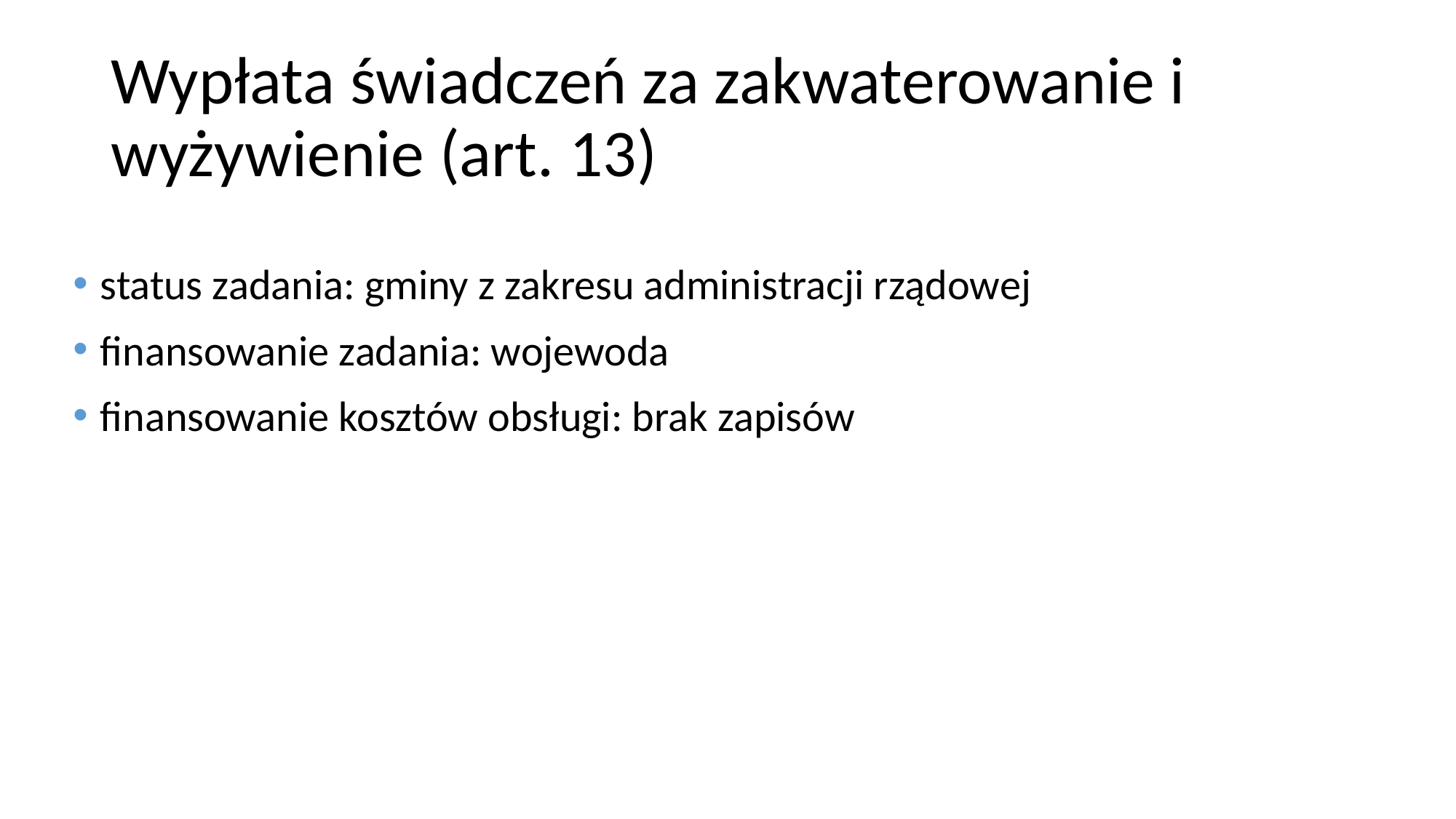

# Wypłata świadczeń za zakwaterowanie i wyżywienie (art. 13)
status zadania: gminy z zakresu administracji rządowej
finansowanie zadania: wojewoda
finansowanie kosztów obsługi: brak zapisów